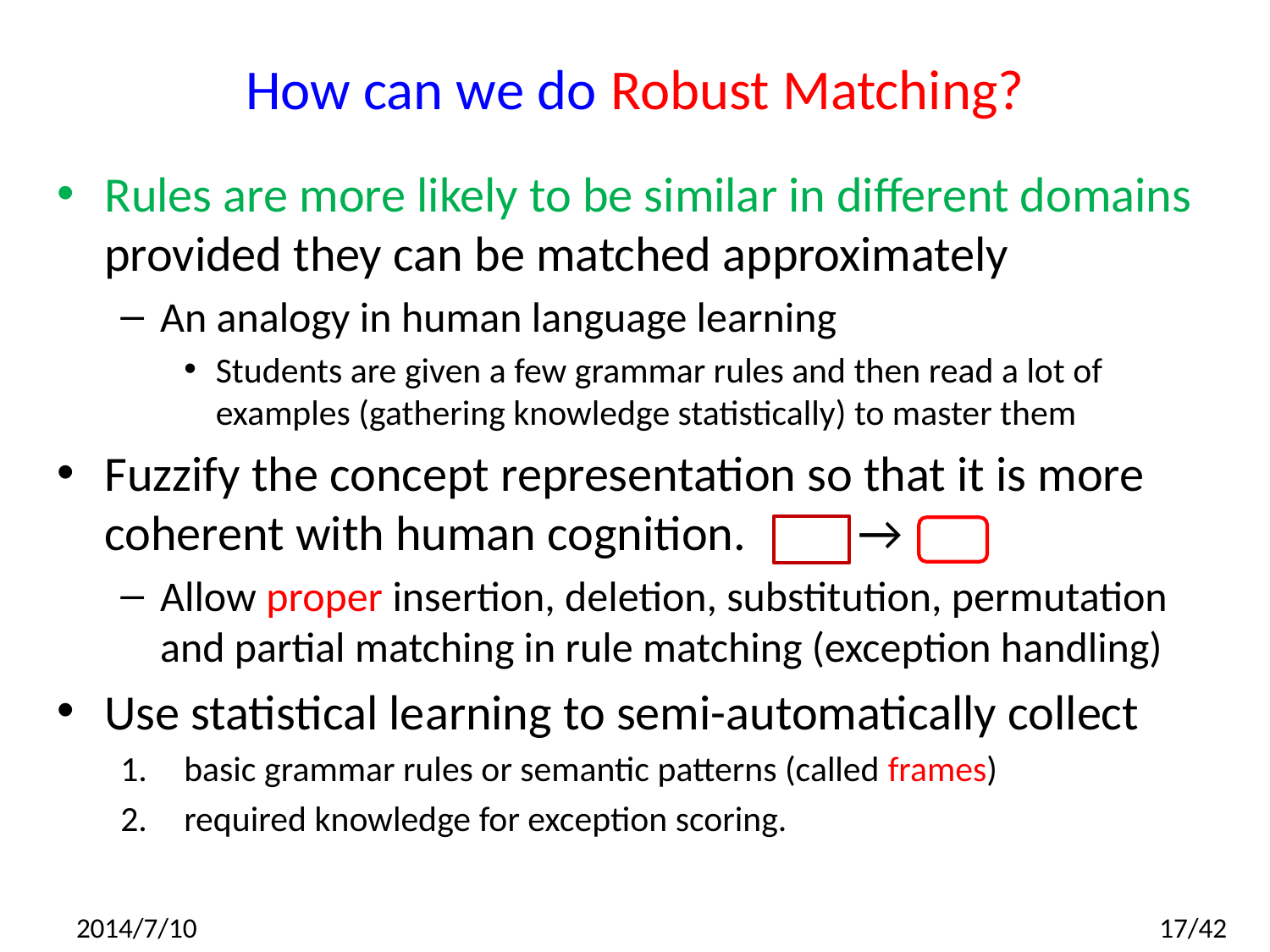

# How can we do Robust Matching?
Rules are more likely to be similar in different domains provided they can be matched approximately
An analogy in human language learning
Students are given a few grammar rules and then read a lot of examples (gathering knowledge statistically) to master them
Fuzzify the concept representation so that it is more coherent with human cognition.          →
Allow proper insertion, deletion, substitution, permutation and partial matching in rule matching (exception handling)
Use statistical learning to semi-automatically collect
basic grammar rules or semantic patterns (called frames)
required knowledge for exception scoring.

2014/7/10
17/42